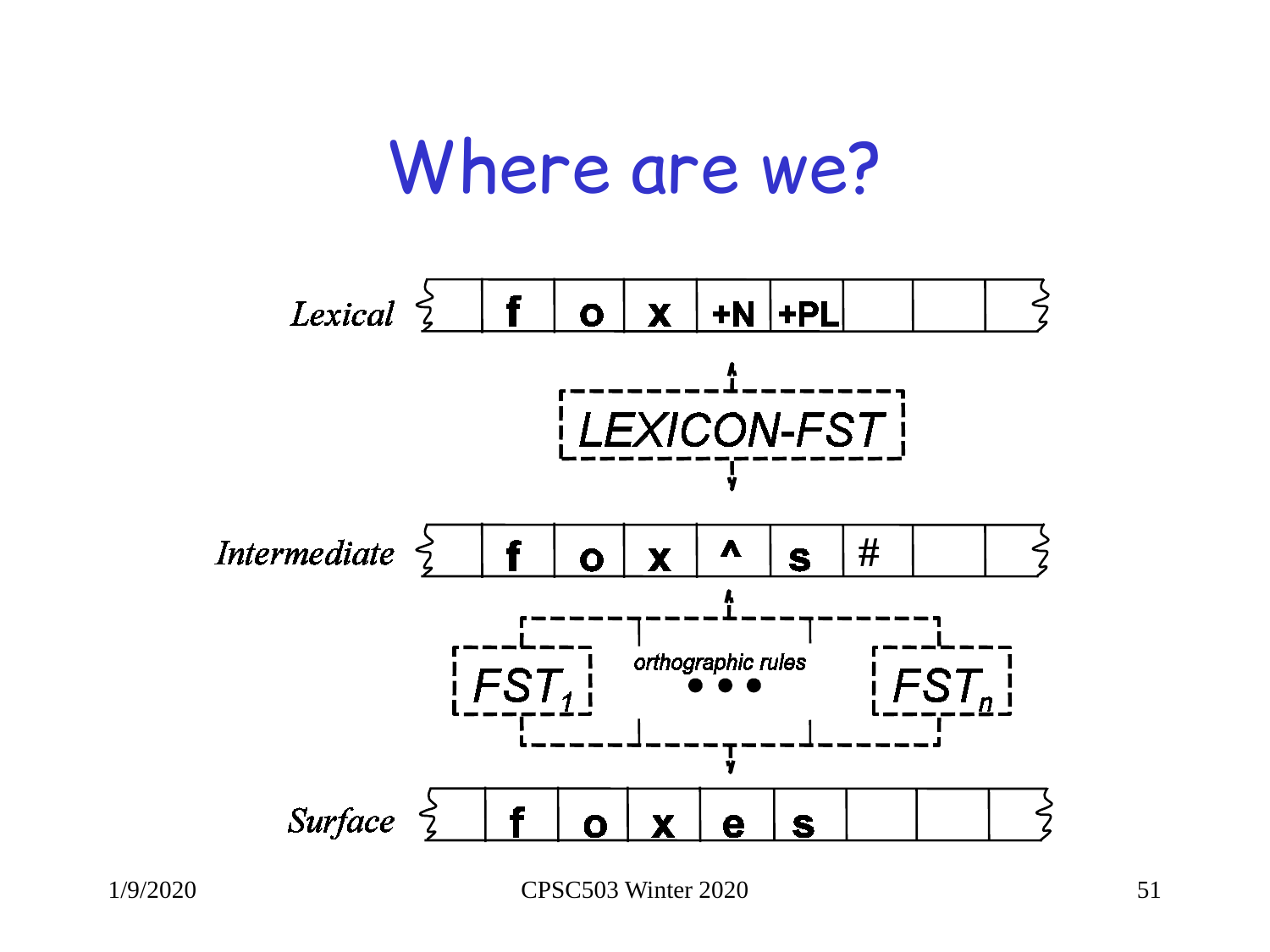

# Where are we?

#

1/9/2020
CPSC503 Winter 2020
51